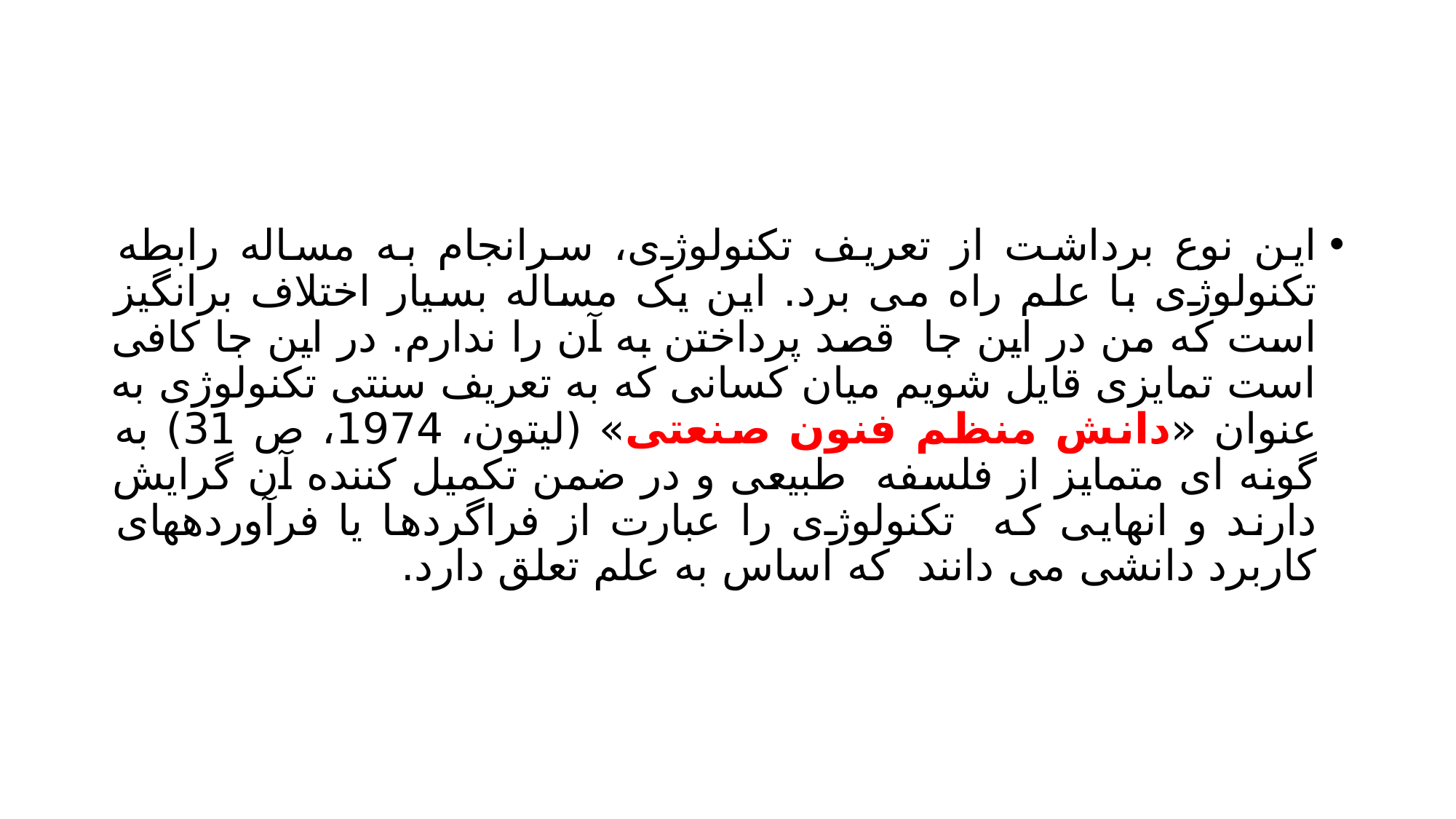

#
این نوع برداشت از تعریف تکنولوژی، سرانجام به مساله رابطه تکنولوژی با علم راه می برد. این یک مساله بسیار اختلاف برانگیز است که من در این جا  قصد پرداختن به آن را ندارم. در این جا کافی است تمایزی قایل شویم میان کسانی که به تعریف سنتی تکنولوژی به عنوان «دانش منظم فنون صنعتی» (لیتون، 1974، ص 31) به گونه ای متمایز از فلسفه  طبیعی و در ضمن تکمیل کننده آن گرایش دارند و انهایی که  تکنولوژی را عبارت از فراگردها یا فرآوردههای کاربرد دانشی می دانند  که اساس به علم تعلق دارد.